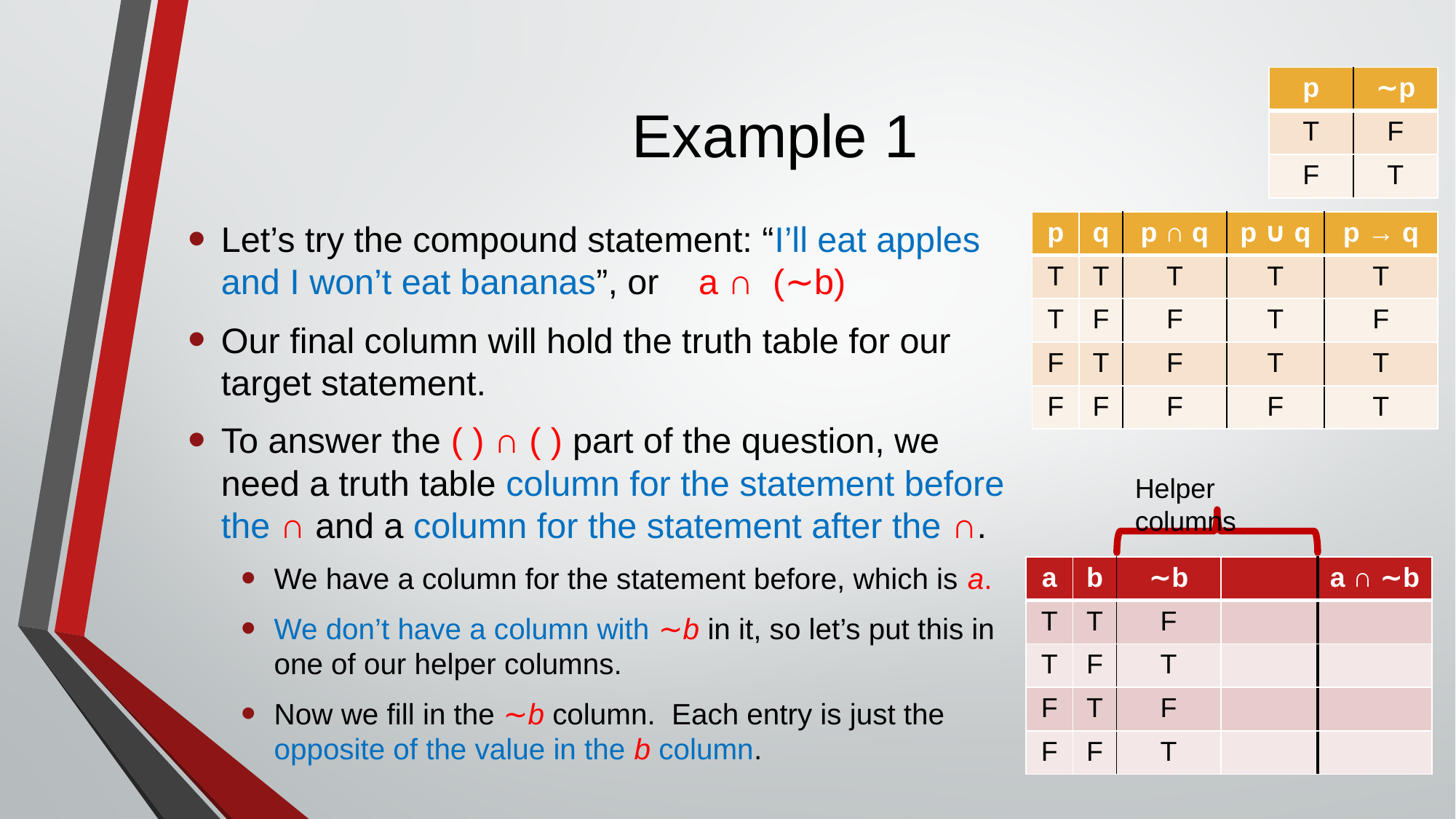

| p | ∼p |
| --- | --- |
| T | F |
| F | T |
| p | q | p ∩ q | p ∪ q | p → q |
| --- | --- | --- | --- | --- |
| T | T | T | T | T |
| T | F | F | T | F |
| F | T | F | T | T |
| F | F | F | F | T |
# Example 1
Let’s try the compound statement: “I’ll eat apples and I won’t eat bananas”, or    a ∩  (∼b)
Our final column will hold the truth table for our target statement.
To answer the ( ) ∩ ( ) part of the question, we need a truth table column for the statement before the ∩ and a column for the statement after the ∩.
We have a column for the statement before, which is a.
We don’t have a column with ∼b in it, so let’s put this in one of our helper columns.
Now we fill in the ∼b column.  Each entry is just the opposite of the value in the b column.

Helper columns
| a | b |  |  |  |
| --- | --- | --- | --- | --- |
| T | T |  |  |  |
| T | F |  |  |  |
| F | T |  |  |  |
| F | F |  |  |  |
| a | b |  |  | a ∩ ∼b |
| --- | --- | --- | --- | --- |
| T | T |  |  |  |
| T | F |  |  |  |
| F | T |  |  |  |
| F | F |  |  |  |
| a | b | ∼b |  | a ∩ ∼b |
| --- | --- | --- | --- | --- |
| T | T | F |  |  |
| T | F | T |  |  |
| F | T | F |  |  |
| F | F | T |  |  |